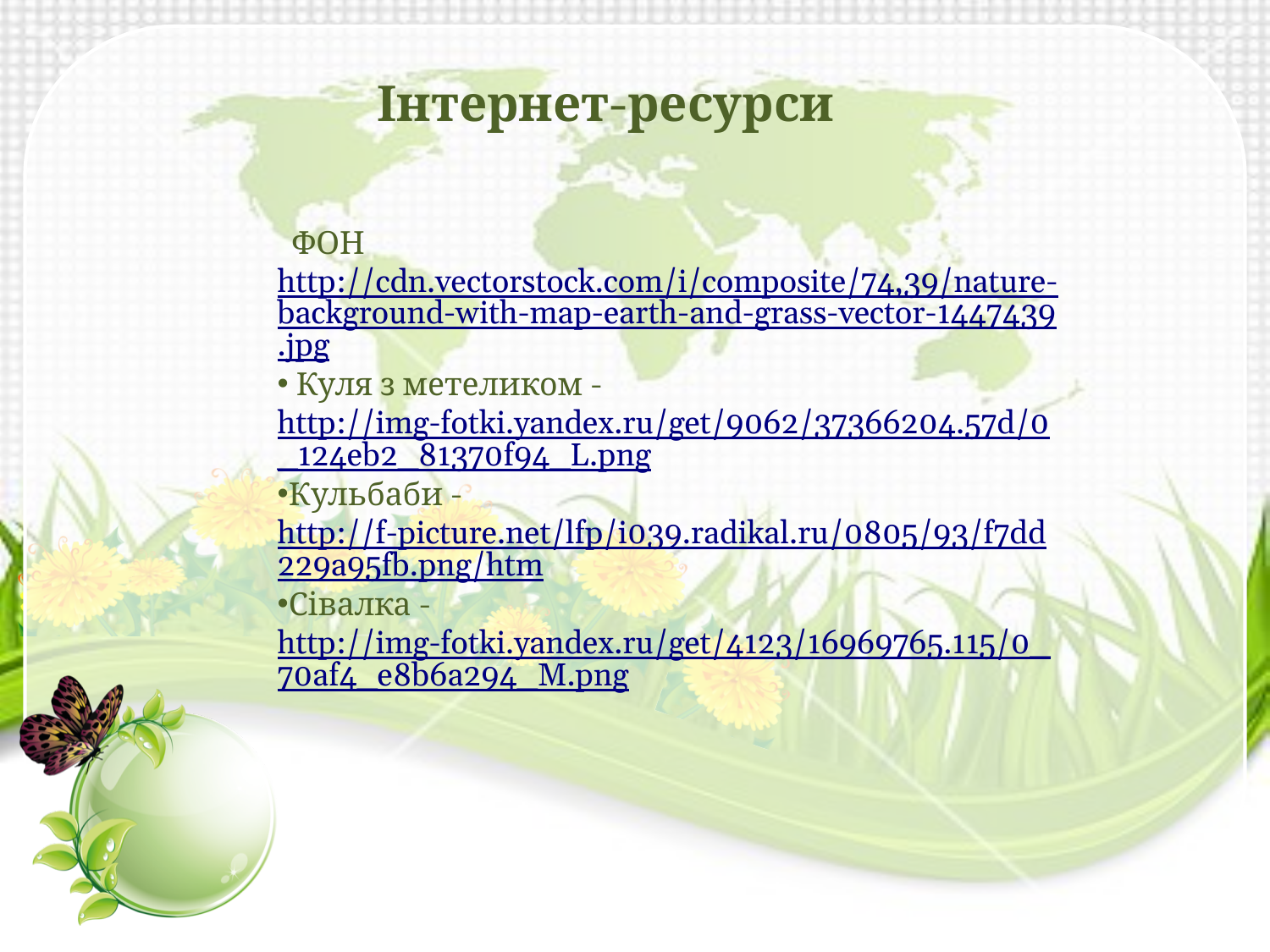

Інтернет-ресурси
  ФОН  http://cdn.vectorstock.com/i/composite/74,39/nature-background-with-map-earth-and-grass-vector-1447439.jpg
 Куля з метеликом - http://img-fotki.yandex.ru/get/9062/37366204.57d/0_124eb2_81370f94_L.png
Кульбаби - http://f-picture.net/lfp/i039.radikal.ru/0805/93/f7dd229a95fb.png/htm
Сівалка - http://img-fotki.yandex.ru/get/4123/16969765.115/0_70af4_e8b6a294_M.png